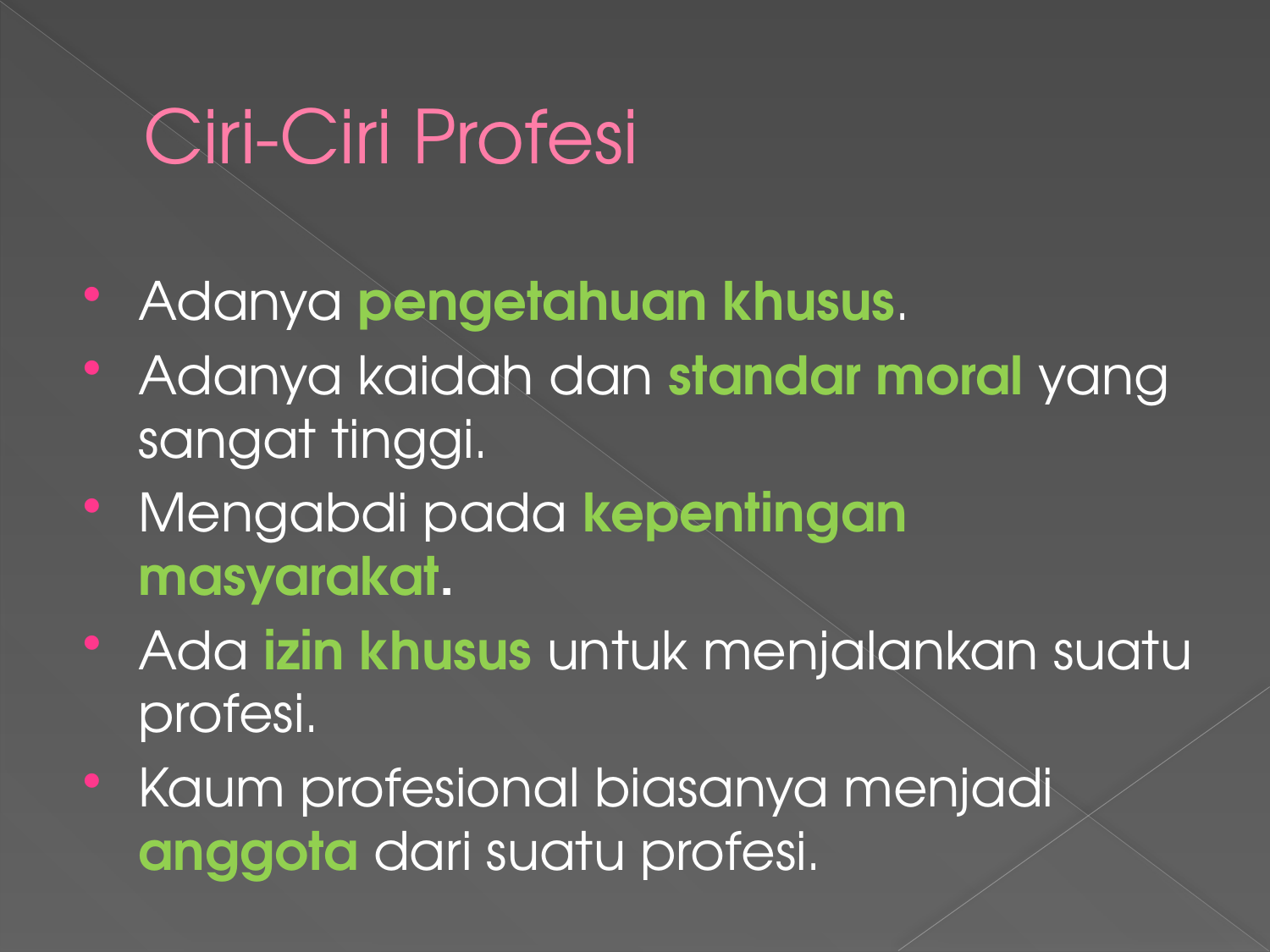

# Ciri-Ciri Profesi
Adanya pengetahuan khusus.
Adanya kaidah dan standar moral yang sangat tinggi.
Mengabdi pada kepentingan masyarakat.
Ada izin khusus untuk menjalankan suatu profesi.
Kaum profesional biasanya menjadi anggota dari suatu profesi.